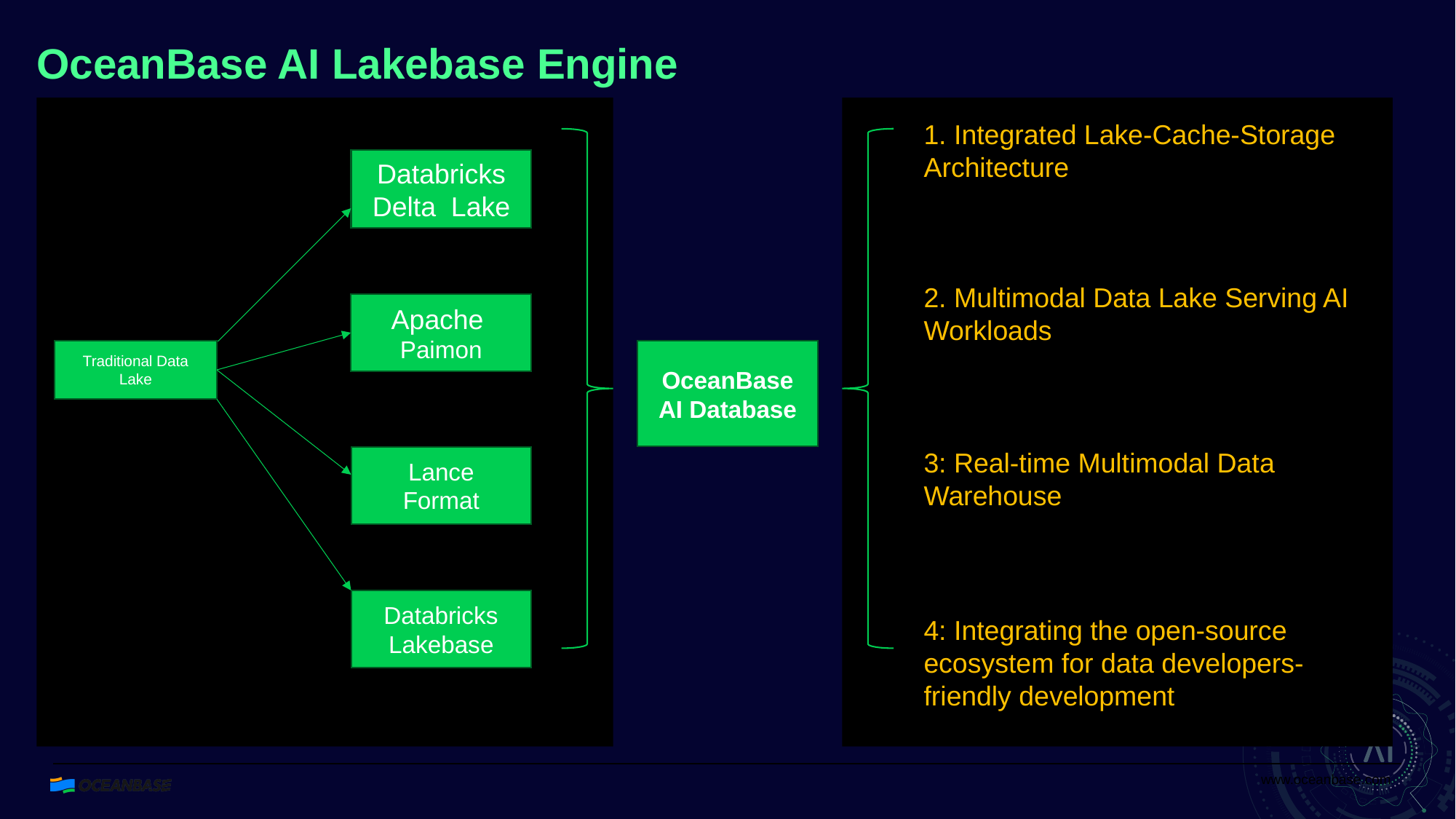

# OceanBase AI Lakebase Engine

1. Integrated Lake-Cache-Storage Architecture

Databricks
Delta  Lake
2. Multimodal Data Lake Serving AI Workloads
Apache  Paimon
Traditional Data Lake
OceanBase
AI Database
3: Real-time Multimodal Data Warehouse

Lance
Format
Databricks
Lakebase
4: Integrating the open-source ecosystem for data developers-friendly development

The Evolutionary Direction of Data Lakes